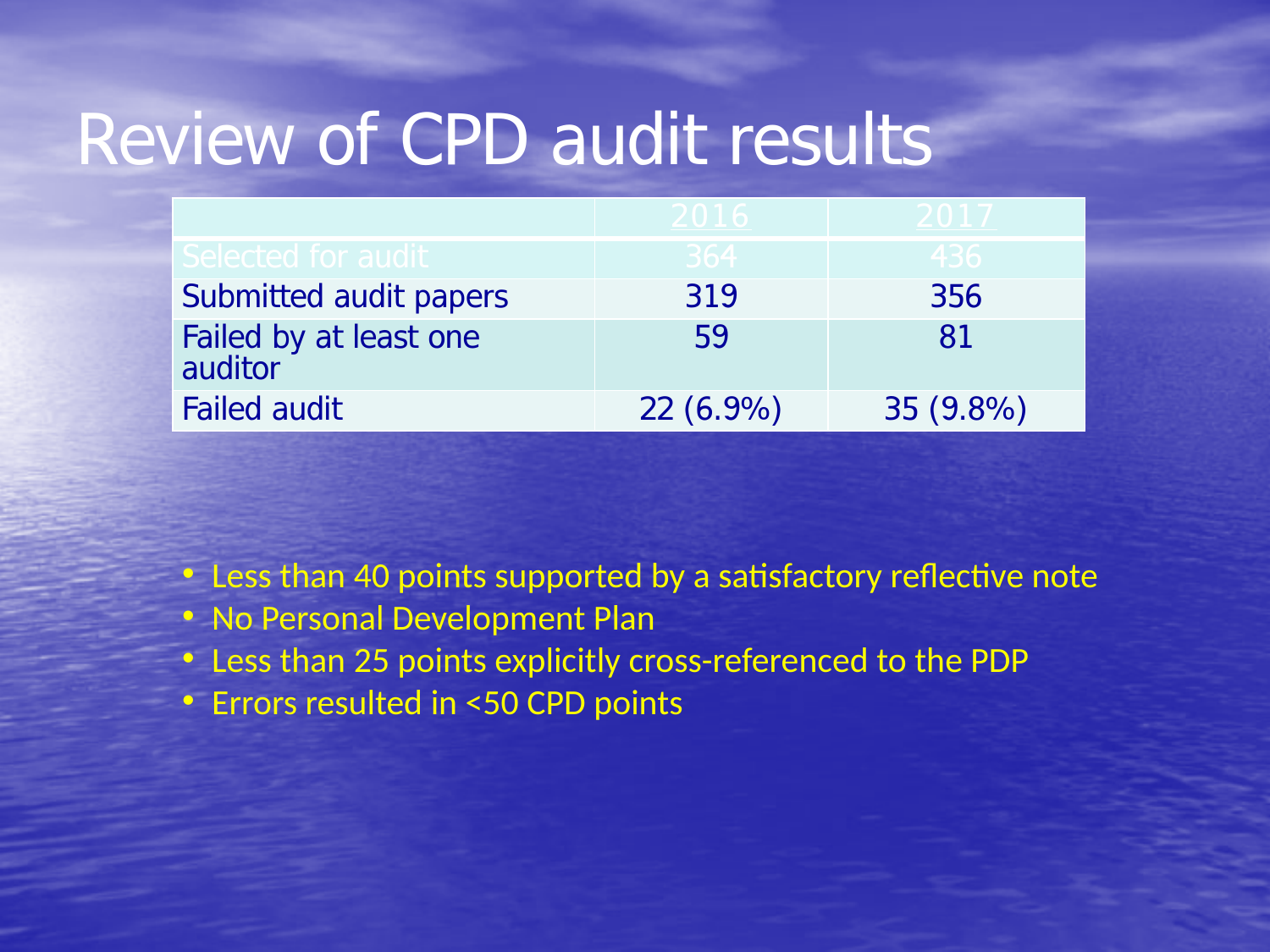

# Review of CPD audit results
|  | 2016 | 2017 |
| --- | --- | --- |
| Selected for audit | 364 | 436 |
| Submitted audit papers | 319 | 356 |
| Failed by at least one auditor | 59 | 81 |
| Failed audit | 22 (6.9%) | 35 (9.8%) |
Less than 40 points supported by a satisfactory reflective note
No Personal Development Plan
Less than 25 points explicitly cross-referenced to the PDP
Errors resulted in <50 CPD points